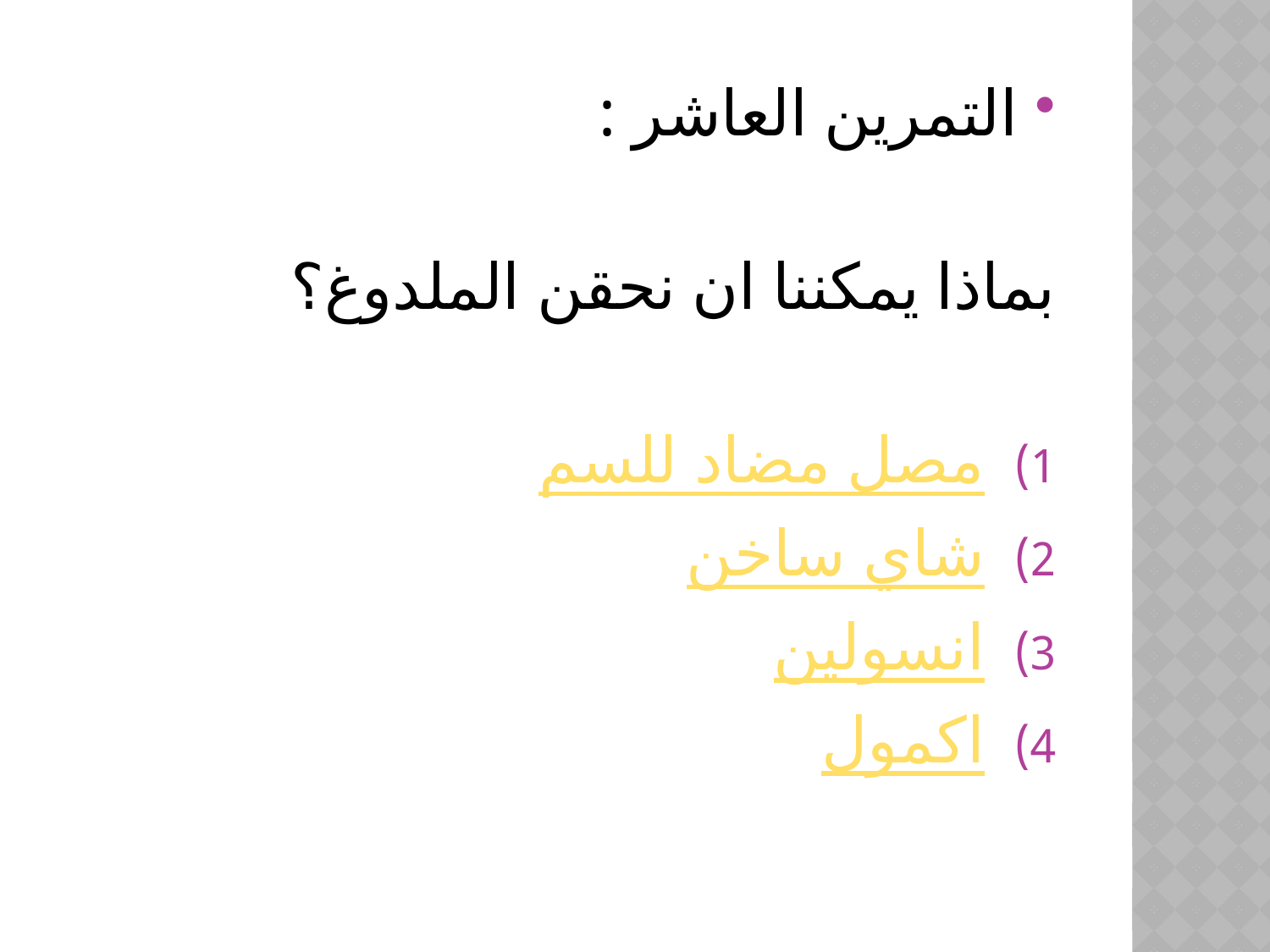

التمرين العاشر :

بماذا يمكننا ان نحقن الملدوغ؟

مصل مضاد للسم
شاي ساخن
انسولين
اكمول